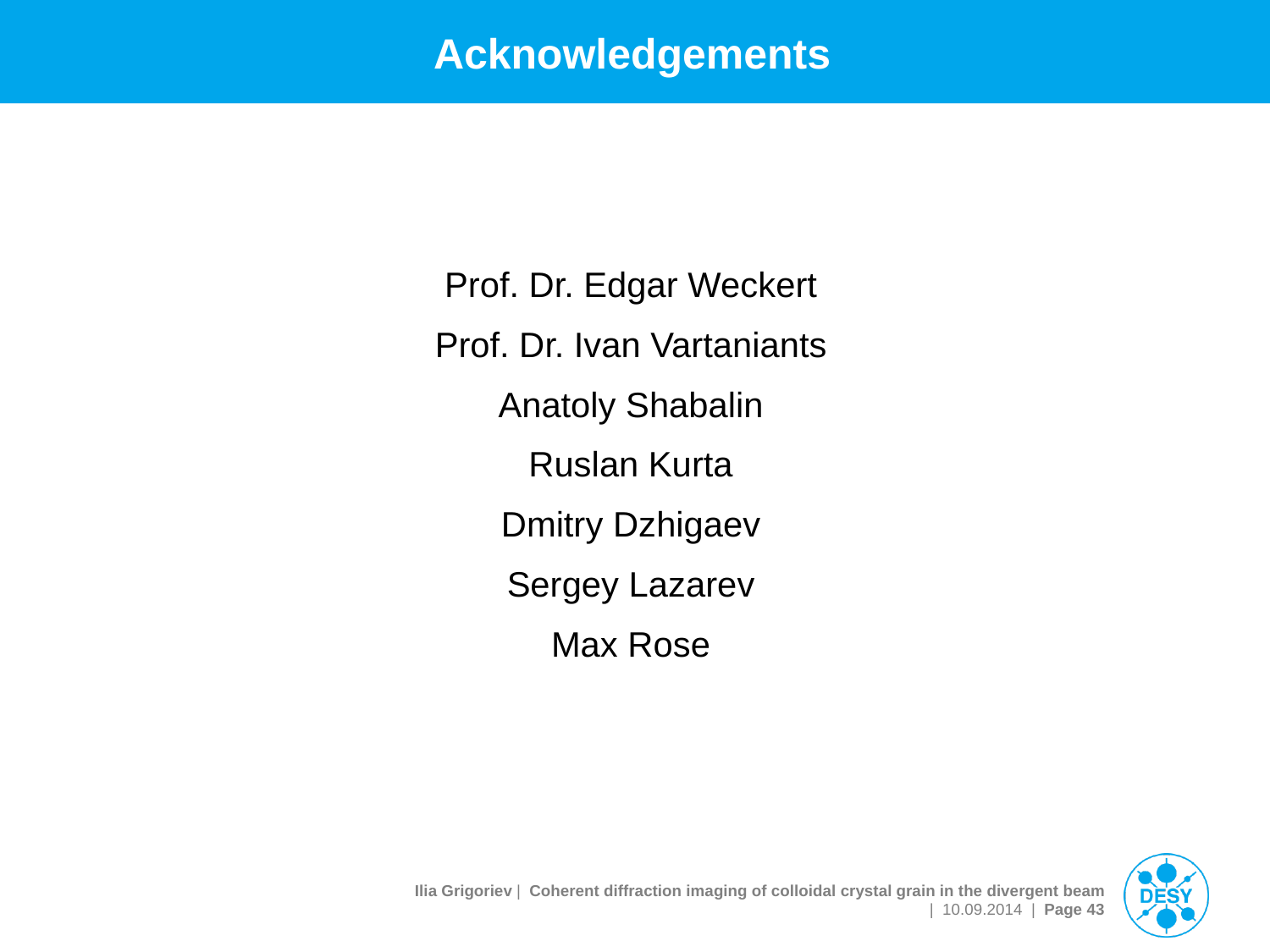

# Acknowledgements

Prof. Dr. Edgar Weckert
Prof. Dr. Ivan Vartaniants
Anatoly Shabalin
Ruslan Kurta
Dmitry Dzhigaev
Sergey Lazarev
Max Rose